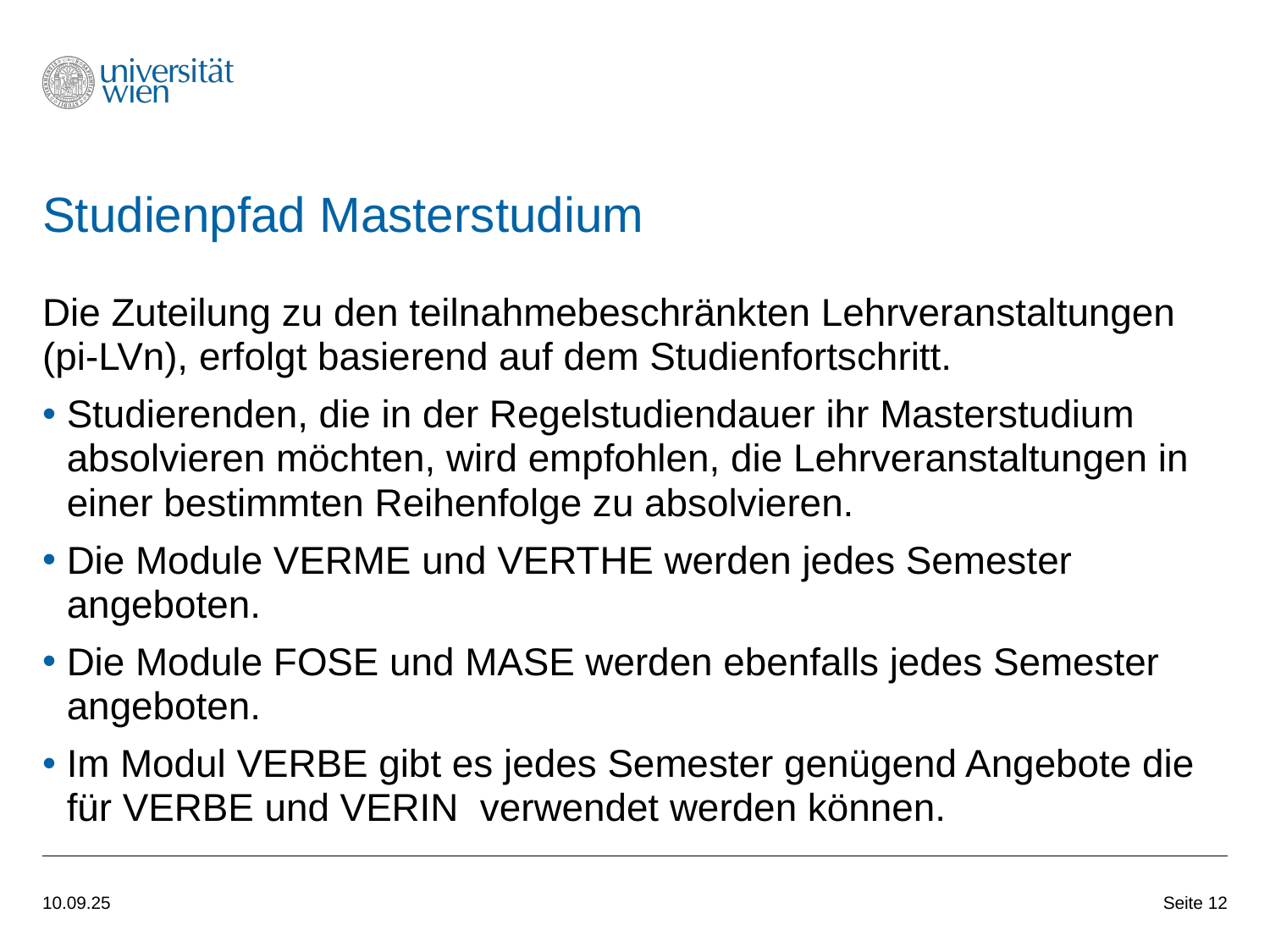

# Studienpfad Masterstudium
Die Zuteilung zu den teilnahmebeschränkten Lehrveranstaltungen (pi-LVn), erfolgt basierend auf dem Studienfortschritt.
Studierenden, die in der Regelstudiendauer ihr Masterstudium absolvieren möchten, wird empfohlen, die Lehrveranstaltungen in einer bestimmten Reihenfolge zu absolvieren.
Die Module VERME und VERTHE werden jedes Semester angeboten.
Die Module FOSE und MASE werden ebenfalls jedes Semester angeboten.
Im Modul VERBE gibt es jedes Semester genügend Angebote die für VERBE und VERIN  verwendet werden können.
10.09.25
Seite 12